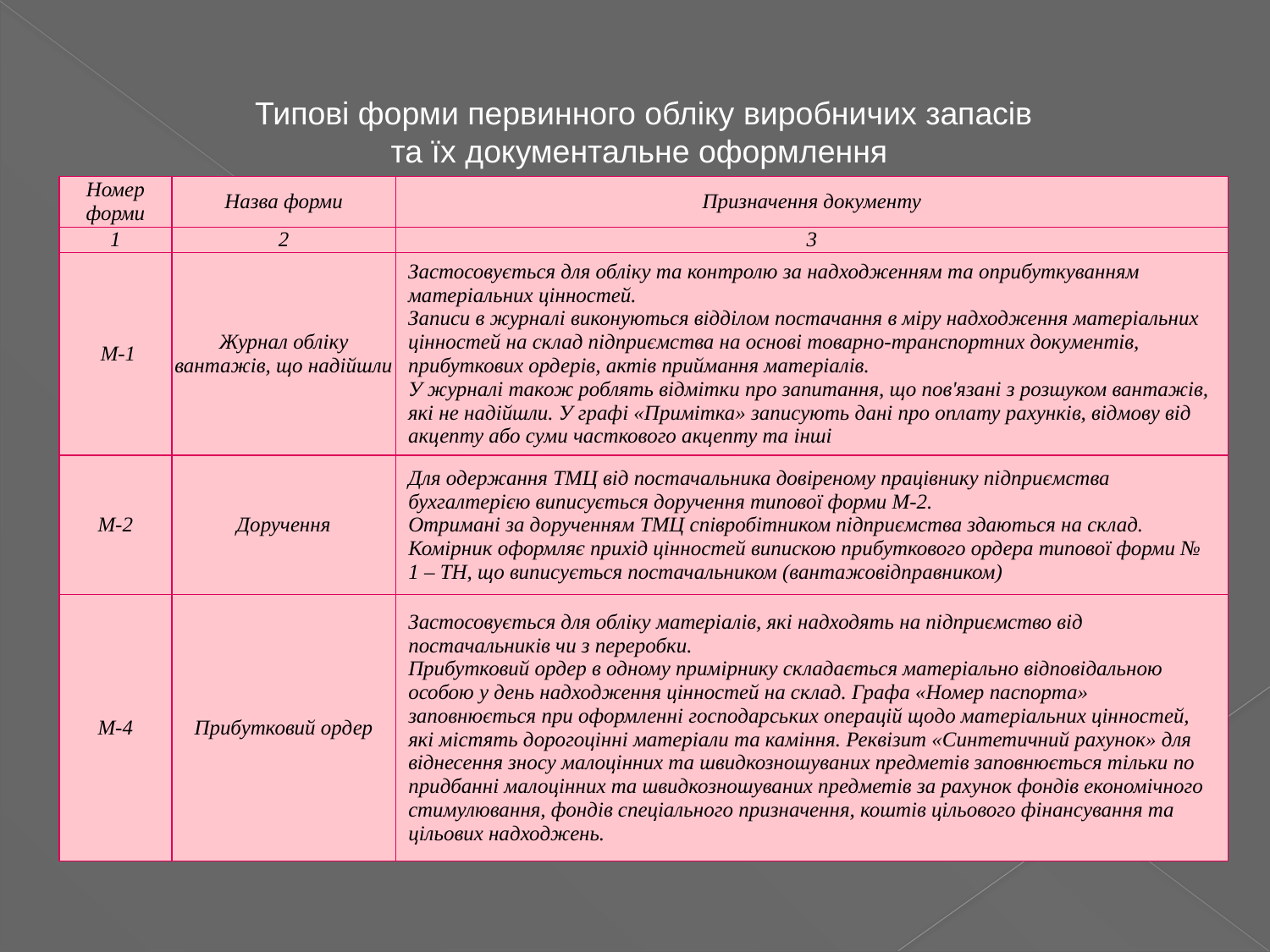

Типові форми первинного обліку виробничих запасів та їх документальне оформлення
| Номер форми | Назва форми | Призначення документу |
| --- | --- | --- |
| 1 | 2 | 3 |
| М-1 | Журнал обліку вантажів, що надійшли | Застосовується для обліку та контролю за надходженням та оприбуткуванням матеріальних цінностей. Записи в журналі виконуються відділом постачання в міру надходження матеріальних цінностей на склад підприємства на основі товарно-транспортних документів, прибуткових ордерів, актів приймання матеріалів. У журналі також роблять відмітки про запитання, що пов'язані з розшуком вантажів, які не надійшли. У графі «Примітка» записують дані про оплату рахунків, відмову від акцепту або суми часткового акцепту та інші |
| М-2 | Доручення | Для одержання ТМЦ від постачальника довіреному працівнику підприємства бухгалтерією виписується доручення типової форми М-2. Отримані за дорученням ТМЦ співробітником підприємства здаються на склад. Комірник оформляє прихід цінностей випискою прибуткового ордера типової форми № 1 – ТН, що виписується постачальником (вантажовідправником) |
| М-4 | Прибутковий ордер | Застосовується для обліку матеріалів, які надходять на підприємство від постачальників чи з переробки. Прибутковий ордер в одному примірнику складається матеріально відповідальною особою у день надходження цінностей на склад. Графа «Номер паспорта» заповнюється при оформленні господарських операцій щодо матеріальних цінностей, які містять дорогоцінні матеріали та каміння. Реквізит «Синтетичний рахунок» для віднесення зносу малоцінних та швидкозношуваних предметів заповнюється тільки по придбанні малоцінних та швидкозношуваних предметів за рахунок фондів економічного стимулювання, фондів спеціального призначення, коштів цільового фінансування та цільових надходжень. |